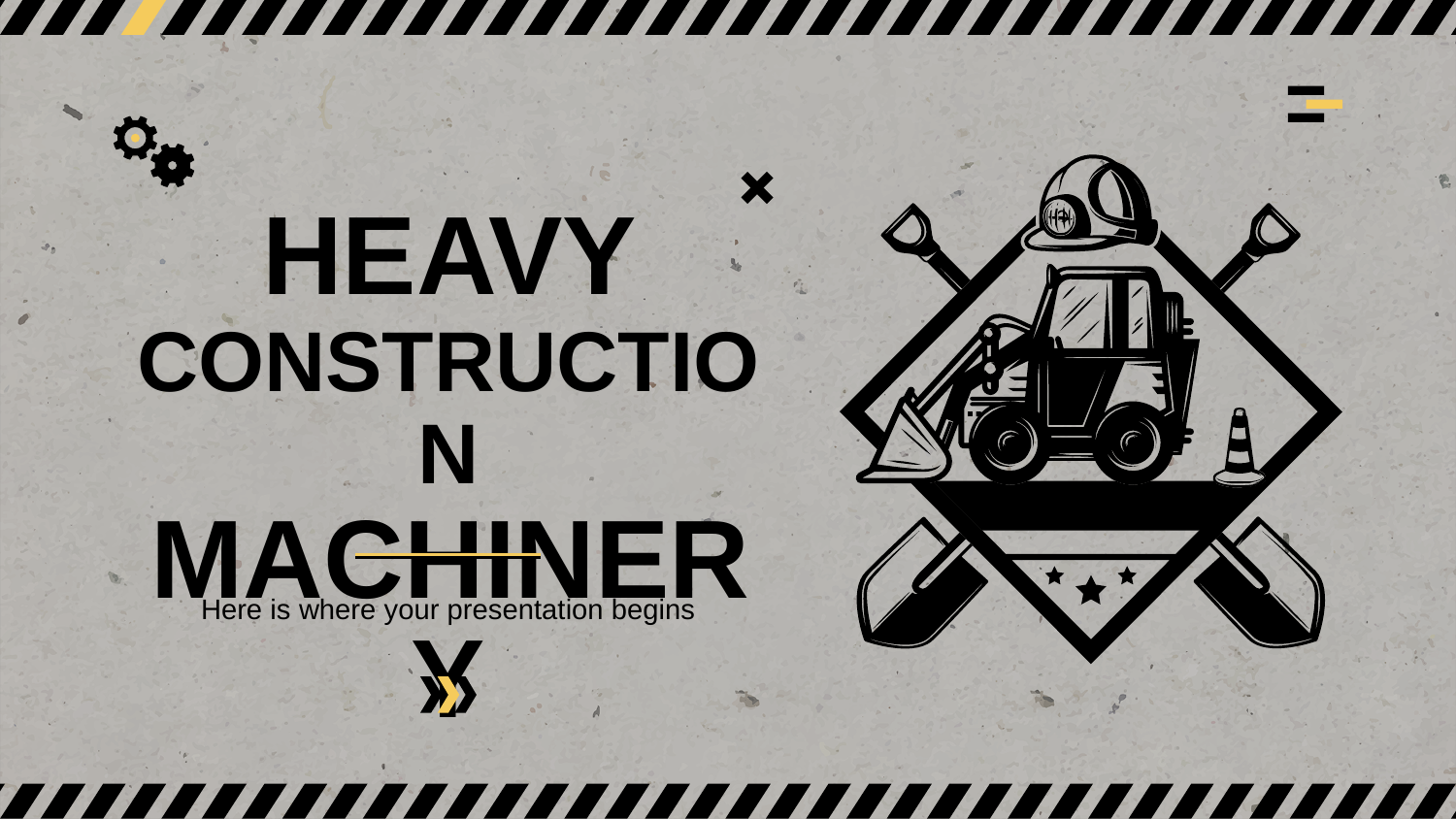

# HEAVY CONSTRUCTION MACHINERY
Here is where your presentation begins